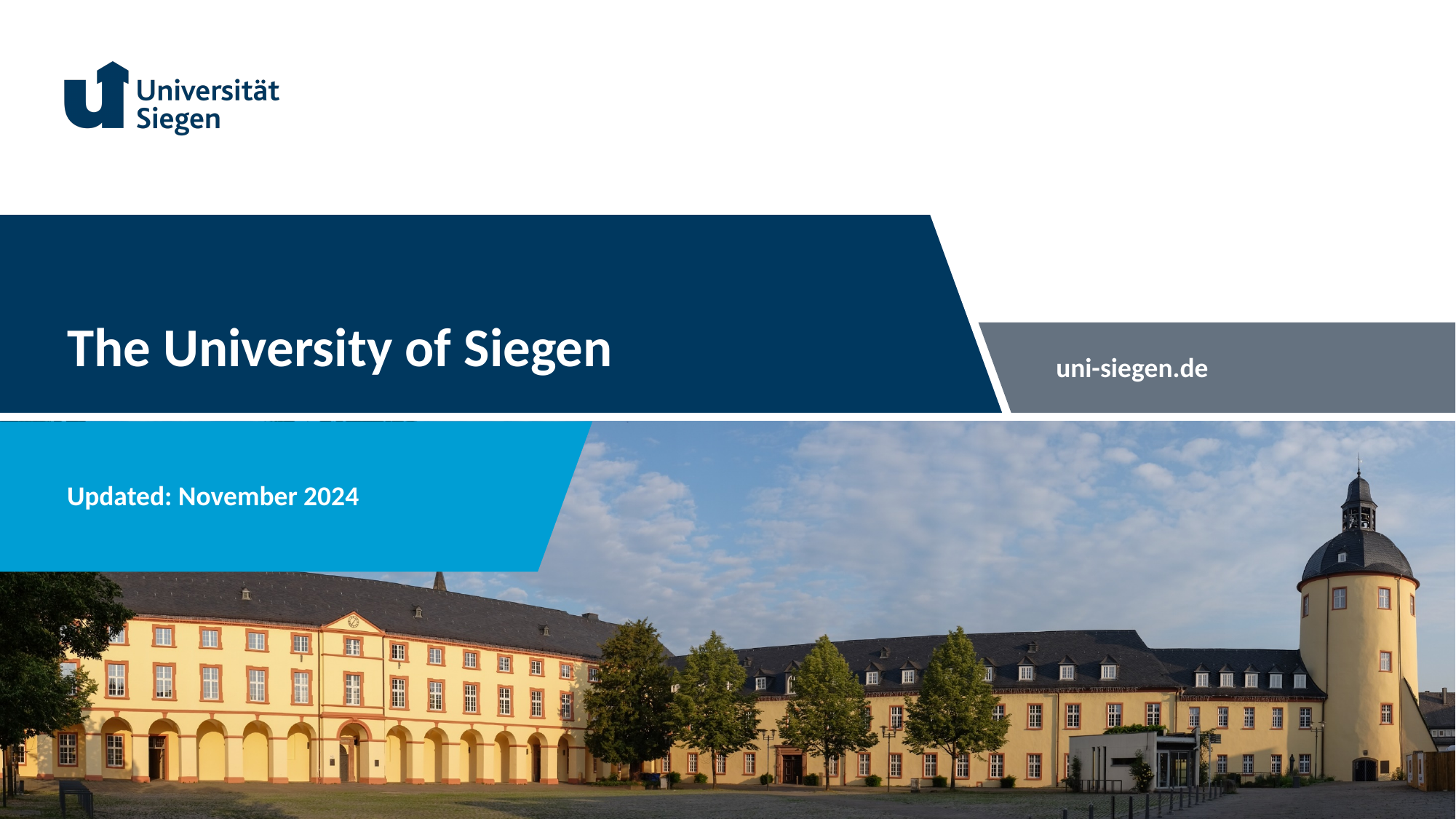

# The University of Siegen
Updated: November 2024